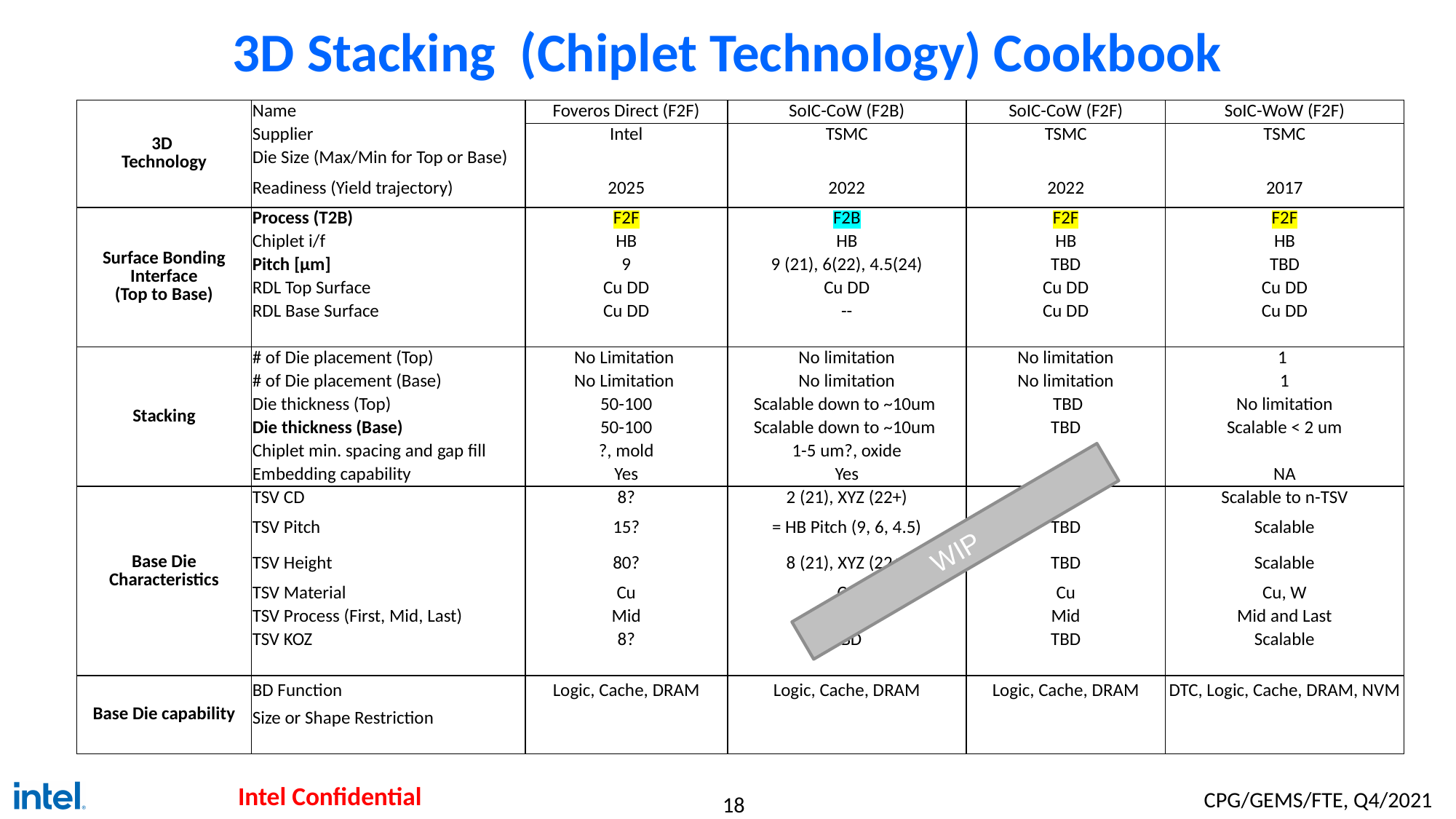

# 3D Stacking  (Chiplet Technology) Cookbook
| 3D Technology | Name | Foveros Direct (F2F) | SoIC-CoW (F2B) | SoIC-CoW (F2F) | SoIC-WoW (F2F) |
| --- | --- | --- | --- | --- | --- |
|  | Supplier | Intel | TSMC | TSMC | TSMC |
|  | Die Size (Max/Min for Top or Base) |  |  |  |  |
|  | Readiness (Yield trajectory) | 2025 | 2022 | 2022 | 2017 |
| Surface Bonding Interface (Top to Base) | Process (T2B) | F2F | F2B | F2F | F2F |
|  | Chiplet i/f | HB | HB | HB | HB |
|  | Pitch [µm] | 9 | 9 (21), 6(22), 4.5(24) | TBD | TBD |
|  | RDL Top Surface | Cu DD | Cu DD | Cu DD | Cu DD |
|  | RDL Base Surface | Cu DD | -- | Cu DD | Cu DD |
|  |  |  |  |  |  |
| Stacking | # of Die placement (Top) | No Limitation | No limitation | No limitation | 1 |
|  | # of Die placement (Base) | No Limitation | No limitation | No limitation | 1 |
|  | Die thickness (Top) | 50-100 | Scalable down to ~10um | TBD | No limitation |
|  | Die thickness (Base) | 50-100 | Scalable down to ~10um | TBD | Scalable < 2 um |
|  | Chiplet min. spacing and gap fill | ?, mold | 1-5 um?, oxide |  |  |
|  | Embedding capability | Yes | Yes | Yes | NA |
| Base Die Characteristics | TSV CD | 8? | 2 (21), XYZ (22+) | TBD | Scalable to n-TSV |
|  | TSV Pitch | 15? | = HB Pitch (9, 6, 4.5) | TBD | Scalable |
|  | TSV Height | 80? | 8 (21), XYZ (22+) | TBD | Scalable |
|  | TSV Material | Cu | Cu | Cu | Cu, W |
|  | TSV Process (First, Mid, Last) | Mid | Mid | Mid | Mid and Last |
|  | TSV KOZ | 8? | TBD | TBD | Scalable |
|  |  |  |  |  |  |
| Base Die capability | BD Function | Logic, Cache, DRAM | Logic, Cache, DRAM | Logic, Cache, DRAM | DTC, Logic, Cache, DRAM, NVM |
|  | Size or Shape Restriction |  |  |  |  |
|  |  |  |  |  |  |
WIP